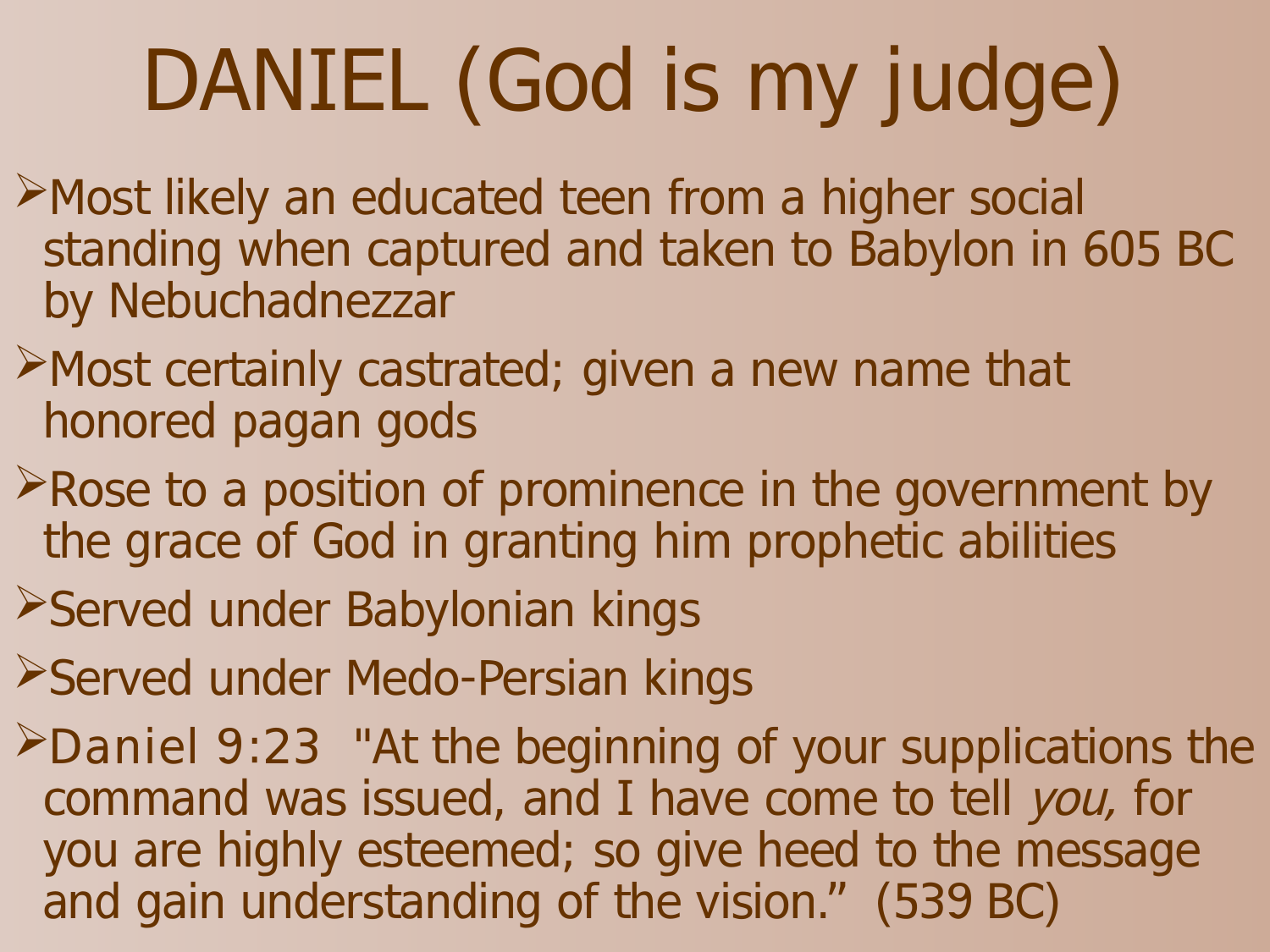

# DANIEL (God is my judge)
Most likely an educated teen from a higher social standing when captured and taken to Babylon in 605 BC by Nebuchadnezzar
Most certainly castrated; given a new name that honored pagan gods
Rose to a position of prominence in the government by the grace of God in granting him prophetic abilities
Served under Babylonian kings
Served under Medo-Persian kings
Daniel 9:23  "At the beginning of your supplications the command was issued, and I have come to tell you, for you are highly esteemed; so give heed to the message and gain understanding of the vision.”  (539 BC)